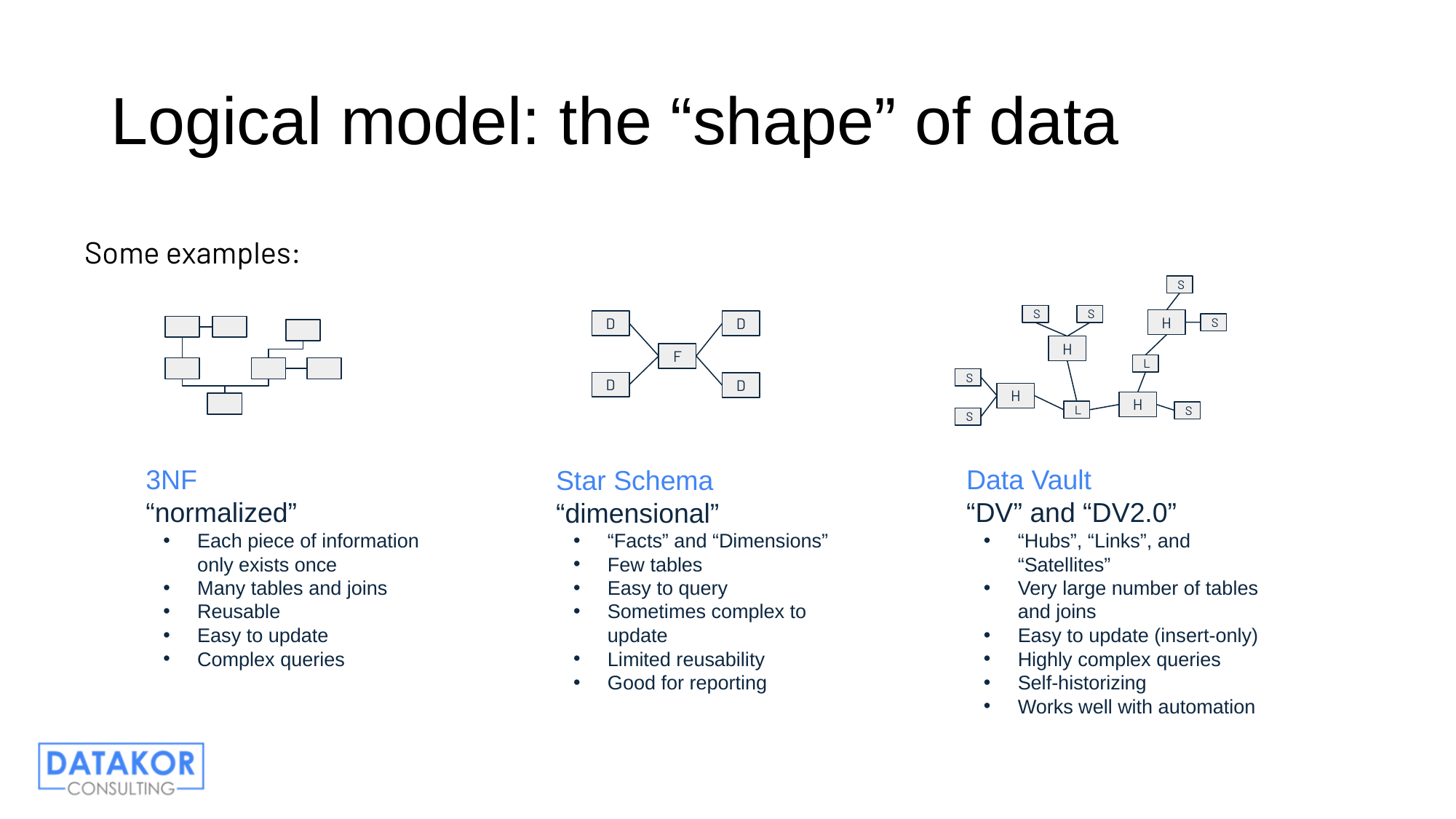

# Logical model: the “shape” of data
Some examples:
S
S
S
H
D
D
S

H
F
L

S
D
D
H
H

L
S
S
3NF
“normalized”
Each piece of information only exists once
Many tables and joins
Reusable
Easy to update
Complex queries
Star Schema
“dimensional”
“Facts” and “Dimensions”
Few tables
Easy to query
Sometimes complex to update
Limited reusability
Good for reporting
Data Vault
“DV” and “DV2.0”
“Hubs”, “Links”, and “Satellites”
Very large number of tables and joins
Easy to update (insert-only)
Highly complex queries
Self-historizing
Works well with automation